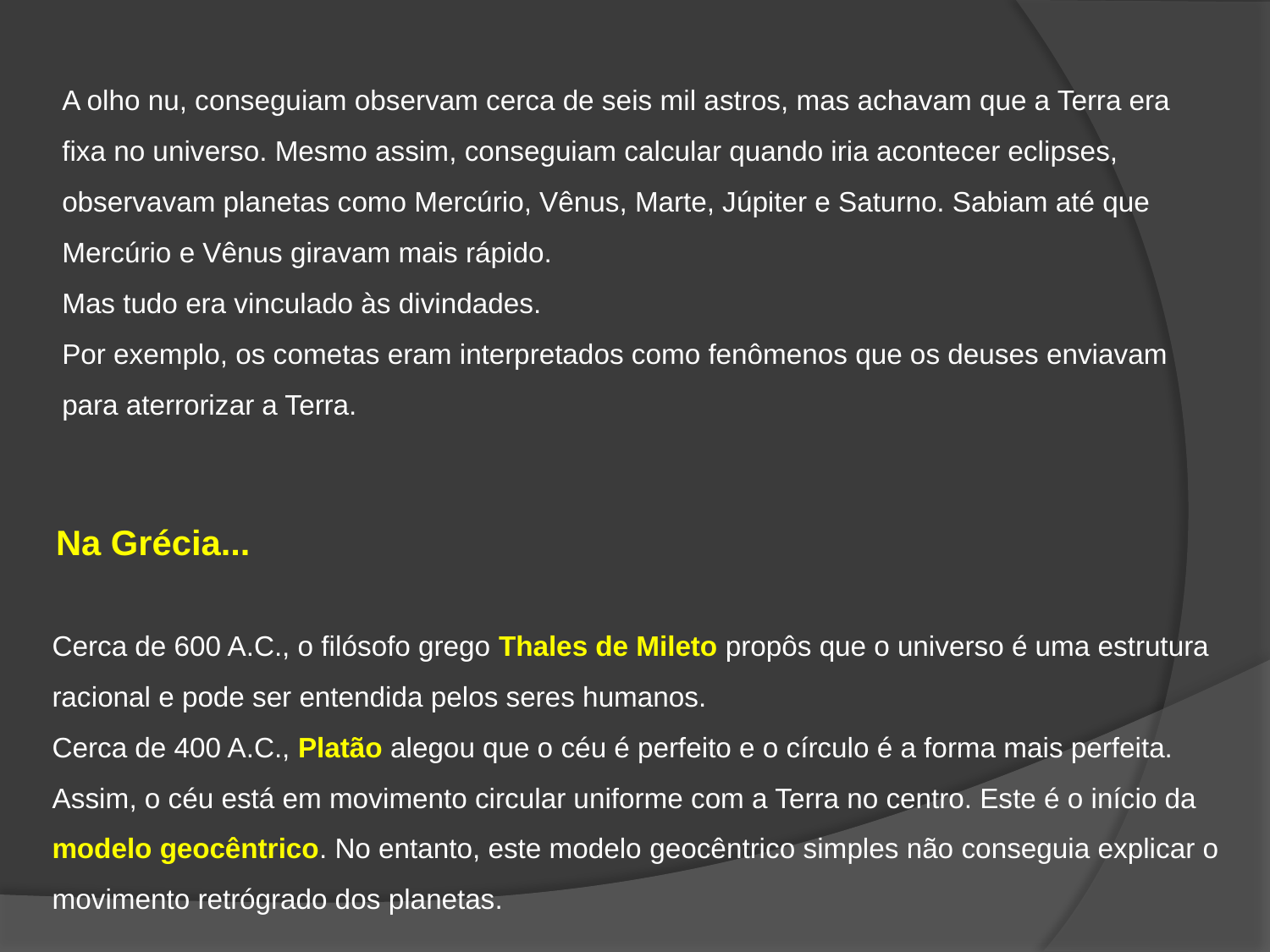

A olho nu, conseguiam observam cerca de seis mil astros, mas achavam que a Terra era fixa no universo. Mesmo assim, conseguiam calcular quando iria acontecer eclipses, observavam planetas como Mercúrio, Vênus, Marte, Júpiter e Saturno. Sabiam até que Mercúrio e Vênus giravam mais rápido.
Mas tudo era vinculado às divindades.
Por exemplo, os cometas eram interpretados como fenômenos que os deuses enviavam para aterrorizar a Terra.
# Na Grécia...
Cerca de 600 A.C., o filósofo grego Thales de Mileto propôs que o universo é uma estrutura racional e pode ser entendida pelos seres humanos.
Cerca de 400 A.C., Platão alegou que o céu é perfeito e o círculo é a forma mais perfeita. Assim, o céu está em movimento circular uniforme com a Terra no centro. Este é o início da modelo geocêntrico. No entanto, este modelo geocêntrico simples não conseguia explicar o movimento retrógrado dos planetas.